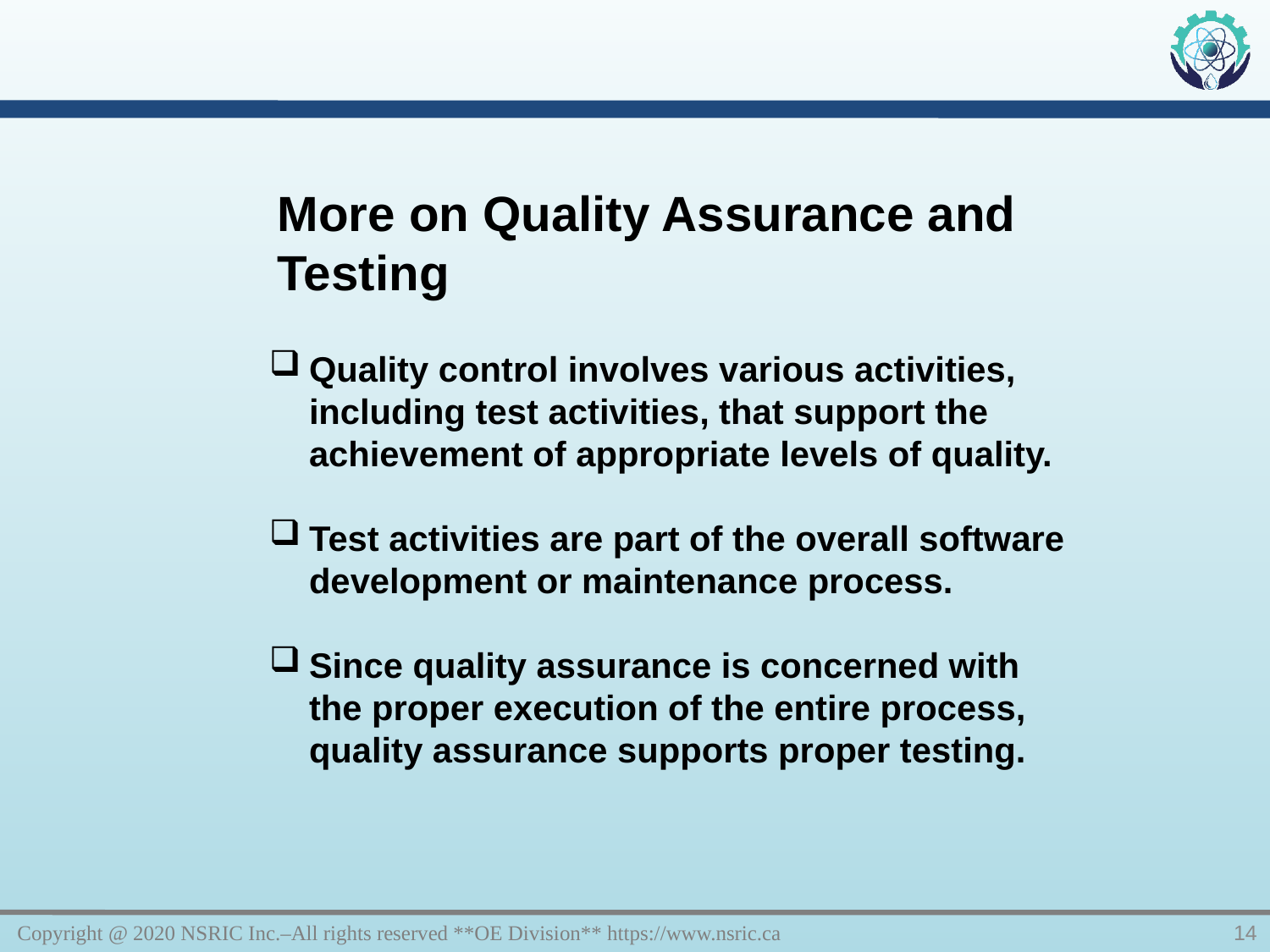

More on Quality Assurance and Testing
Quality control involves various activities, including test activities, that support the achievement of appropriate levels of quality.

Test activities are part of the overall software development or maintenance process.

Since quality assurance is concerned with the proper execution of the entire process, quality assurance supports proper testing.

Copyright @ 2020 NSRIC Inc.–All rights reserved **OE Division** https://www.nsric.ca
14